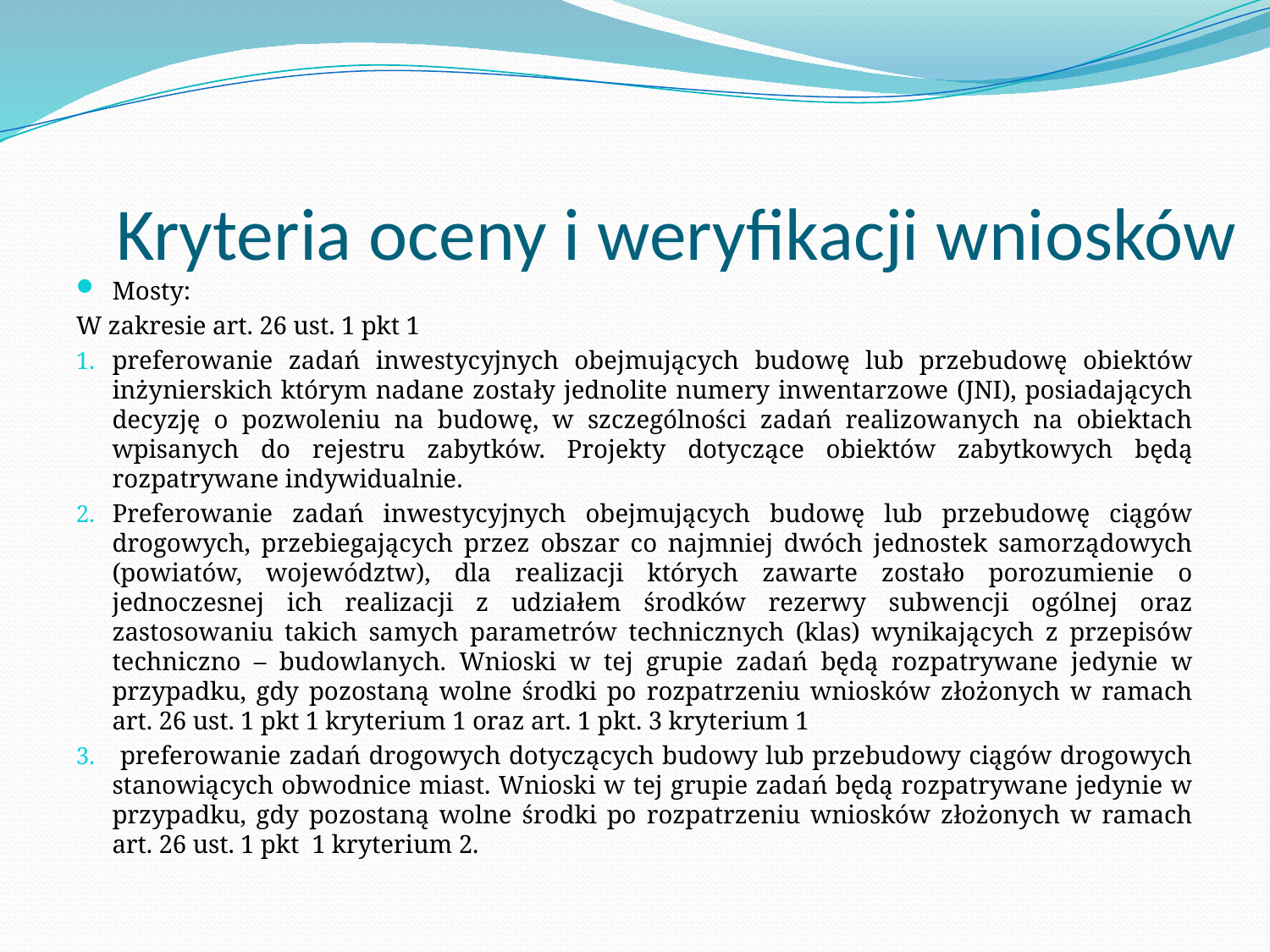

# Kryteria oceny i weryfikacji wniosków
Mosty:
W zakresie art. 26 ust. 1 pkt 1
preferowanie zadań inwestycyjnych obejmujących budowę lub przebudowę obiektów inżynierskich którym nadane zostały jednolite numery inwentarzowe (JNI), posiadających decyzję o pozwoleniu na budowę, w szczególności zadań realizowanych na obiektach wpisanych do rejestru zabytków. Projekty dotyczące obiektów zabytkowych będą rozpatrywane indywidualnie.
Preferowanie zadań inwestycyjnych obejmujących budowę lub przebudowę ciągów drogowych, przebiegających przez obszar co najmniej dwóch jednostek samorządowych (powiatów, województw), dla realizacji których zawarte zostało porozumienie o jednoczesnej ich realizacji z udziałem środków rezerwy subwencji ogólnej oraz zastosowaniu takich samych parametrów technicznych (klas) wynikających z przepisów techniczno – budowlanych. Wnioski w tej grupie zadań będą rozpatrywane jedynie w przypadku, gdy pozostaną wolne środki po rozpatrzeniu wniosków złożonych w ramach art. 26 ust. 1 pkt 1 kryterium 1 oraz art. 1 pkt. 3 kryterium 1
 preferowanie zadań drogowych dotyczących budowy lub przebudowy ciągów drogowych stanowiących obwodnice miast. Wnioski w tej grupie zadań będą rozpatrywane jedynie w przypadku, gdy pozostaną wolne środki po rozpatrzeniu wniosków złożonych w ramach art. 26 ust. 1 pkt  1 kryterium 2.